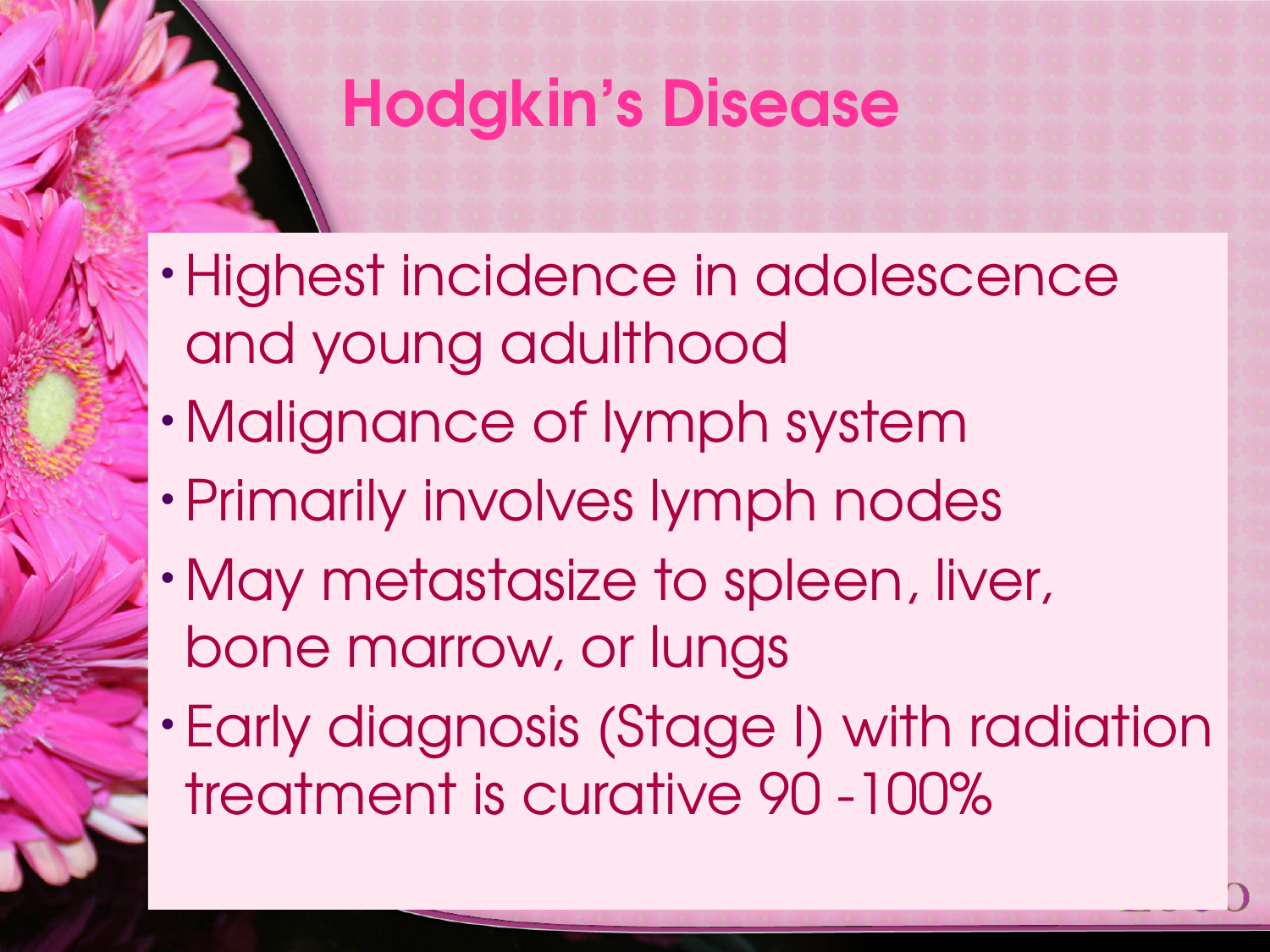

# Hodgkin’s Disease
Highest incidence in adolescence and young adulthood
Malignance of lymph system
Primarily involves lymph nodes
May metastasize to spleen, liver, bone marrow, or lungs
Early diagnosis (Stage I) with radiation treatment is curative 90 -100%